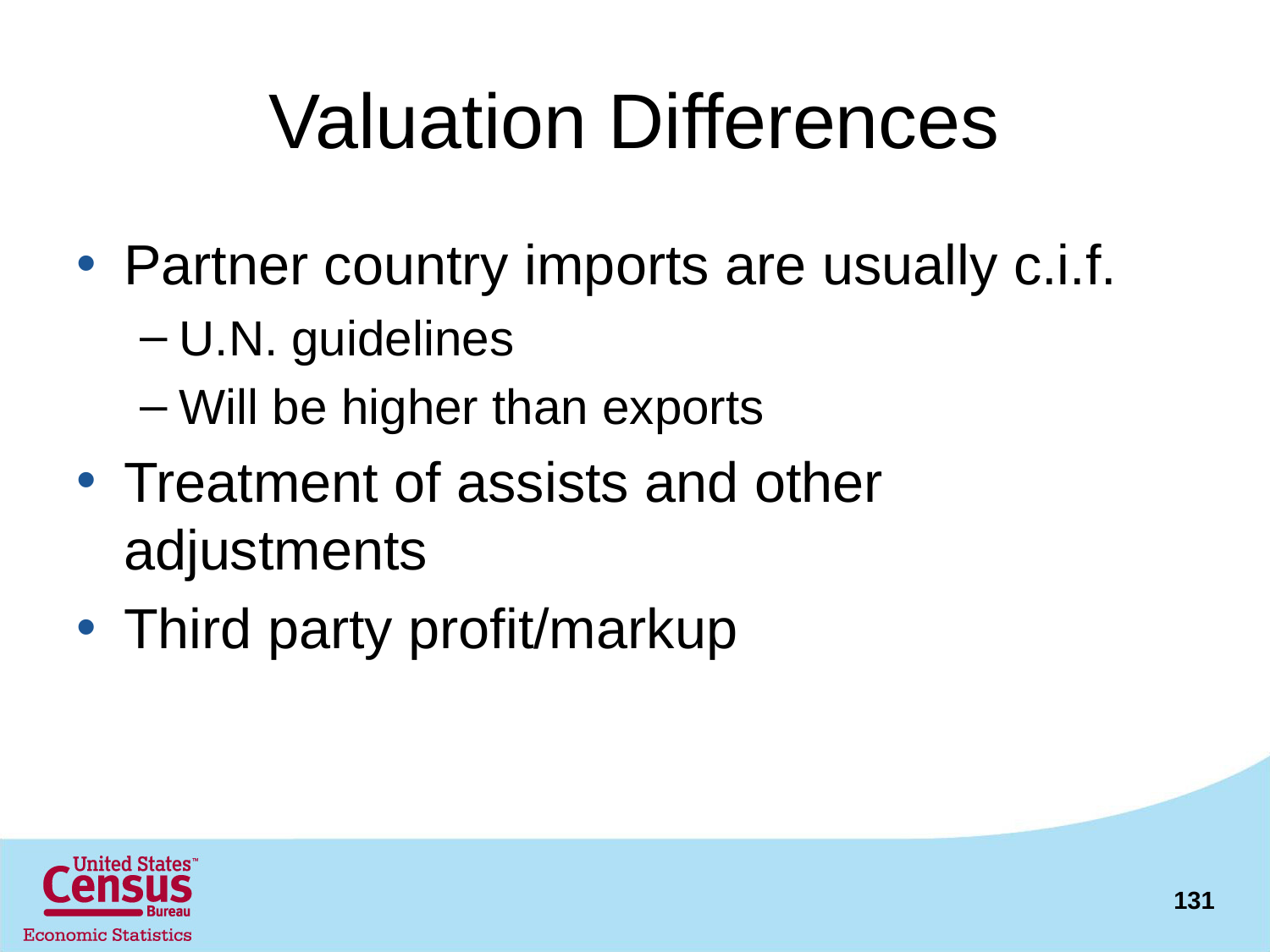

# Valuation Differences
Partner country imports are usually c.i.f.
U.N. guidelines
Will be higher than exports
Treatment of assists and other adjustments
Third party profit/markup
131